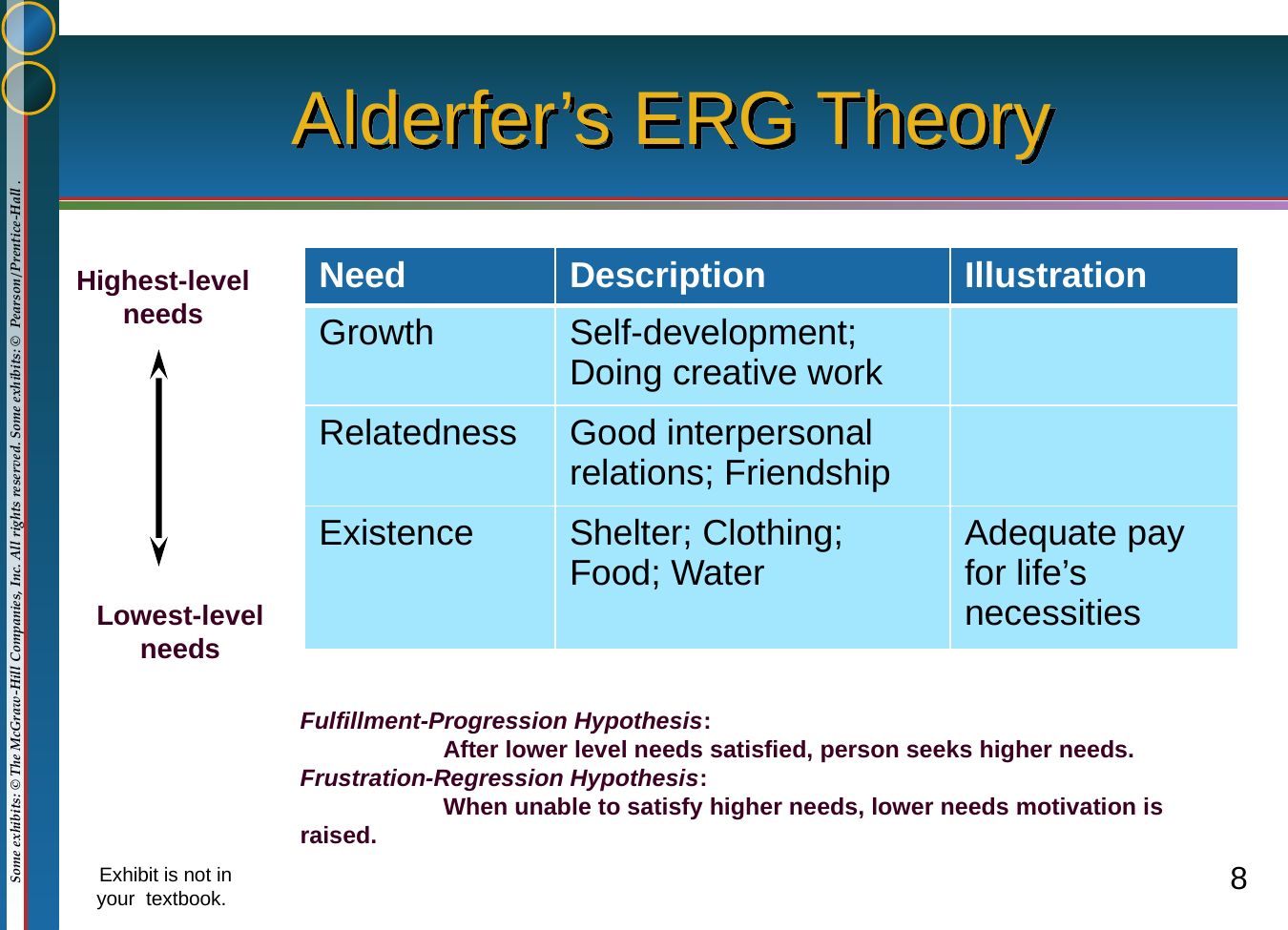

# Alderfer’s ERG Theory
| Need | Description | Illustration |
| --- | --- | --- |
| Growth | Self-development; Doing creative work |  |
| Relatedness | Good interpersonal relations; Friendship |  |
| Existence | Shelter; Clothing; Food; Water | Adequate pay for life’s necessities |
Highest-level needs

Lowest-level needs
Fulfillment-Progression Hypothesis:
	After lower level needs satisfied, person seeks higher needs.
Frustration-Regression Hypothesis:
	When unable to satisfy higher needs, lower needs motivation is raised.
Exhibit is not in your  textbook.